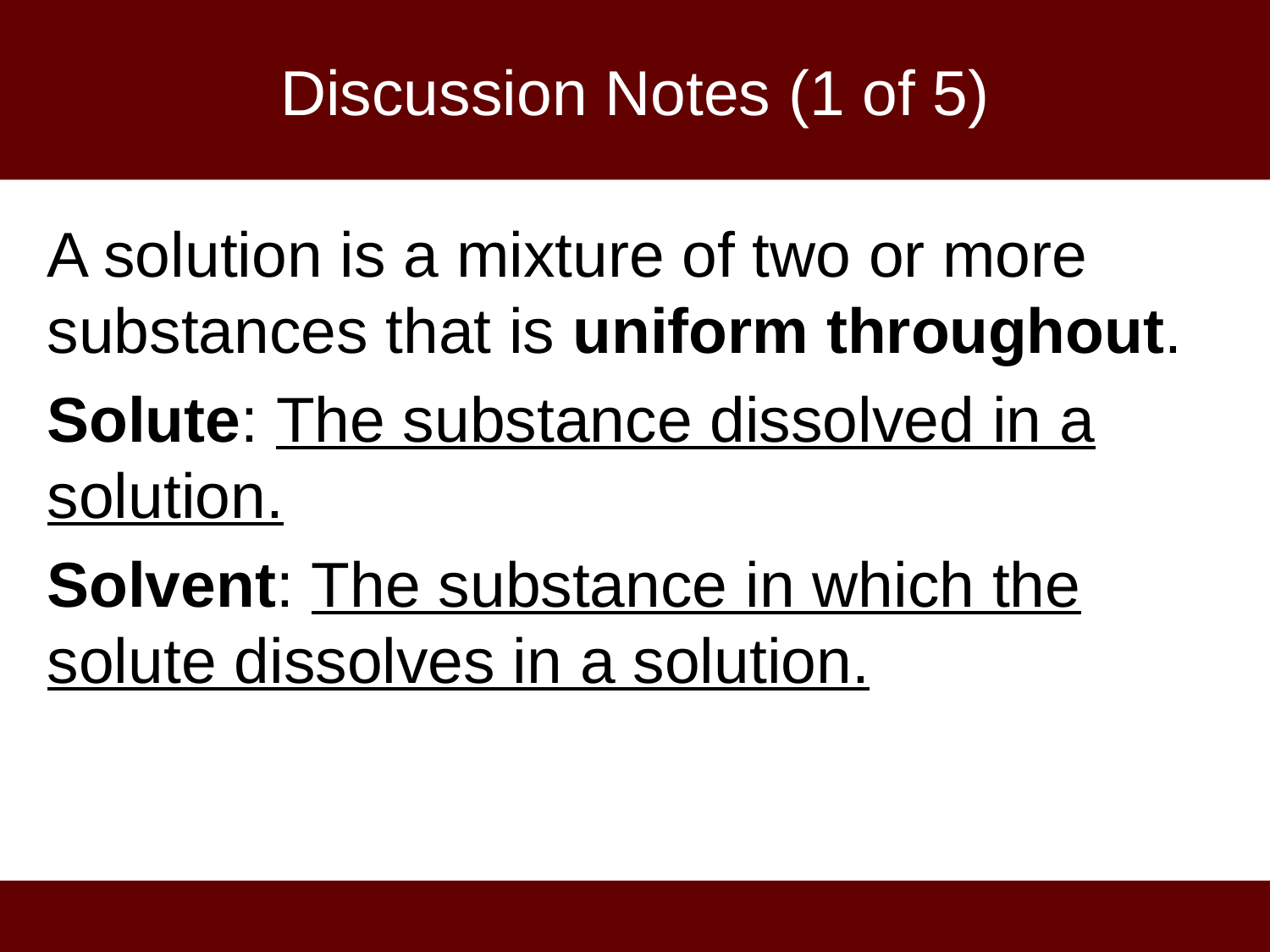

# Discussion Notes (1 of 5)
A solution is a mixture of two or more substances that is uniform throughout.
Solute: The substance dissolved in a solution.
Solvent: The substance in which the solute dissolves in a solution.